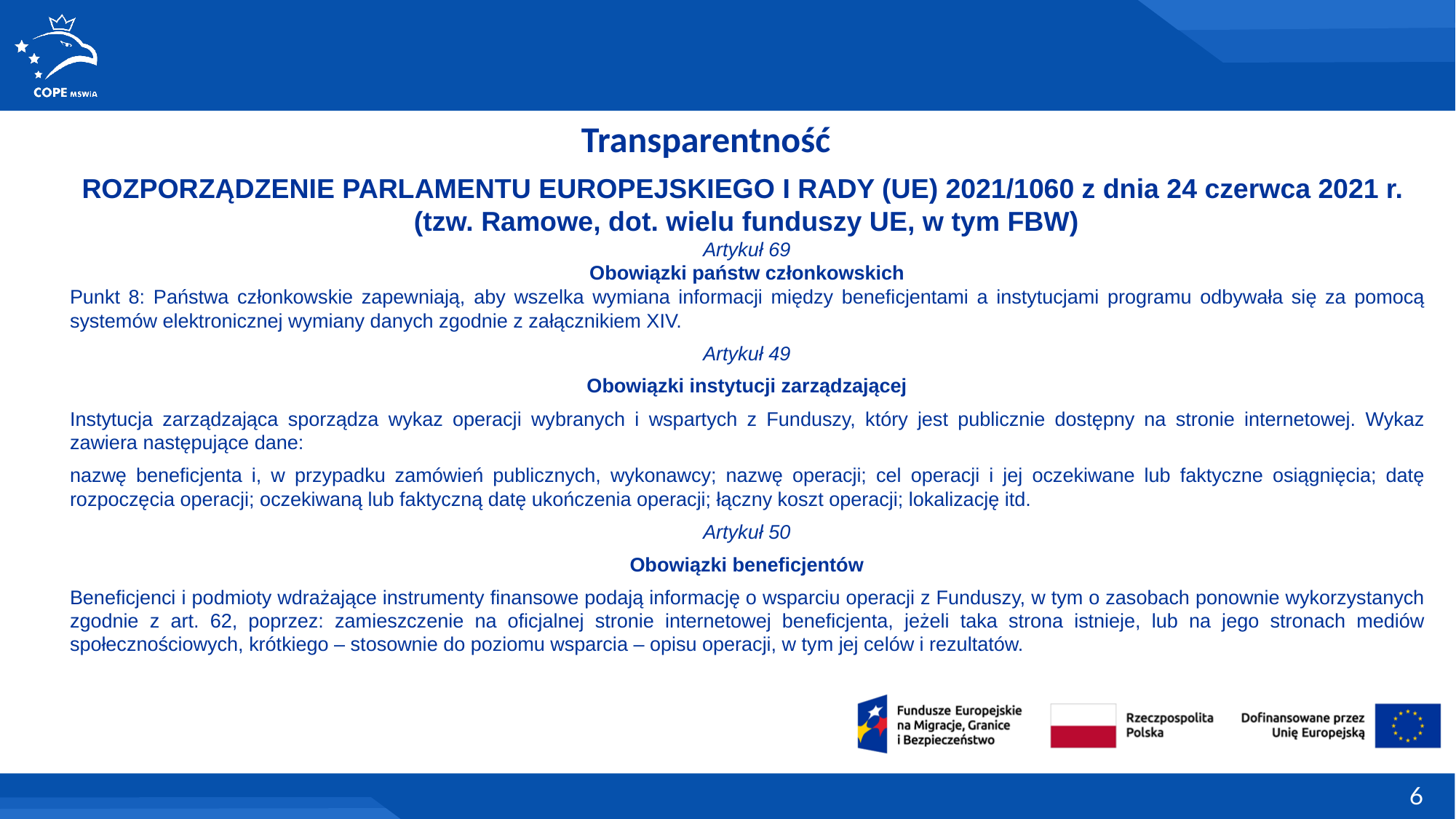

# Transparentność
ROZPORZĄDZENIE PARLAMENTU EUROPEJSKIEGO I RADY (UE) 2021/1060 z dnia 24 czerwca 2021 r.
(tzw. Ramowe, dot. wielu funduszy UE, w tym FBW)
Artykuł 69
Obowiązki państw członkowskich
Punkt 8: Państwa członkowskie zapewniają, aby wszelka wymiana informacji między beneficjentami a instytucjami programu odbywała się za pomocą systemów elektronicznej wymiany danych zgodnie z załącznikiem XIV.
Artykuł 49
Obowiązki instytucji zarządzającej
Instytucja zarządzająca sporządza wykaz operacji wybranych i wspartych z Funduszy, który jest publicznie dostępny na stronie internetowej. Wykaz zawiera następujące dane:
nazwę beneficjenta i, w przypadku zamówień publicznych, wykonawcy; nazwę operacji; cel operacji i jej oczekiwane lub faktyczne osiągnięcia; datę rozpoczęcia operacji; oczekiwaną lub faktyczną datę ukończenia operacji; łączny koszt operacji; lokalizację itd.
Artykuł 50
Obowiązki beneficjentów
Beneficjenci i podmioty wdrażające instrumenty finansowe podają informację o wsparciu operacji z Funduszy, w tym o zasobach ponownie wykorzystanych zgodnie z art. 62, poprzez: zamieszczenie na oficjalnej stronie internetowej beneficjenta, jeżeli taka strona istnieje, lub na jego stronach mediów społecznościowych, krótkiego – stosownie do poziomu wsparcia – opisu operacji, w tym jej celów i rezultatów.

6